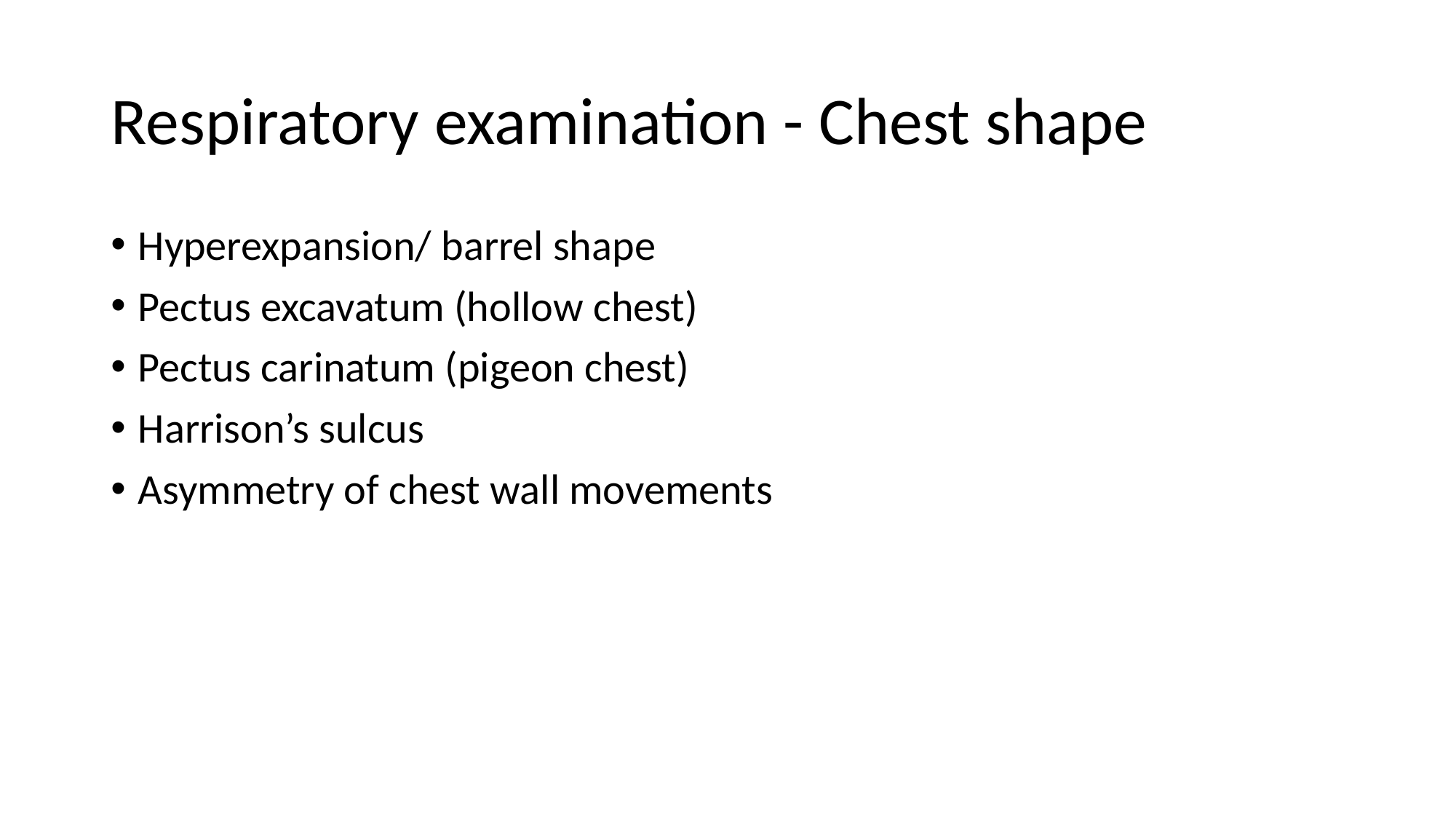

# Respiratory examination - Chest shape
Hyperexpansion/ barrel shape
Pectus excavatum (hollow chest)
Pectus carinatum (pigeon chest)
Harrison’s sulcus
Asymmetry of chest wall movements